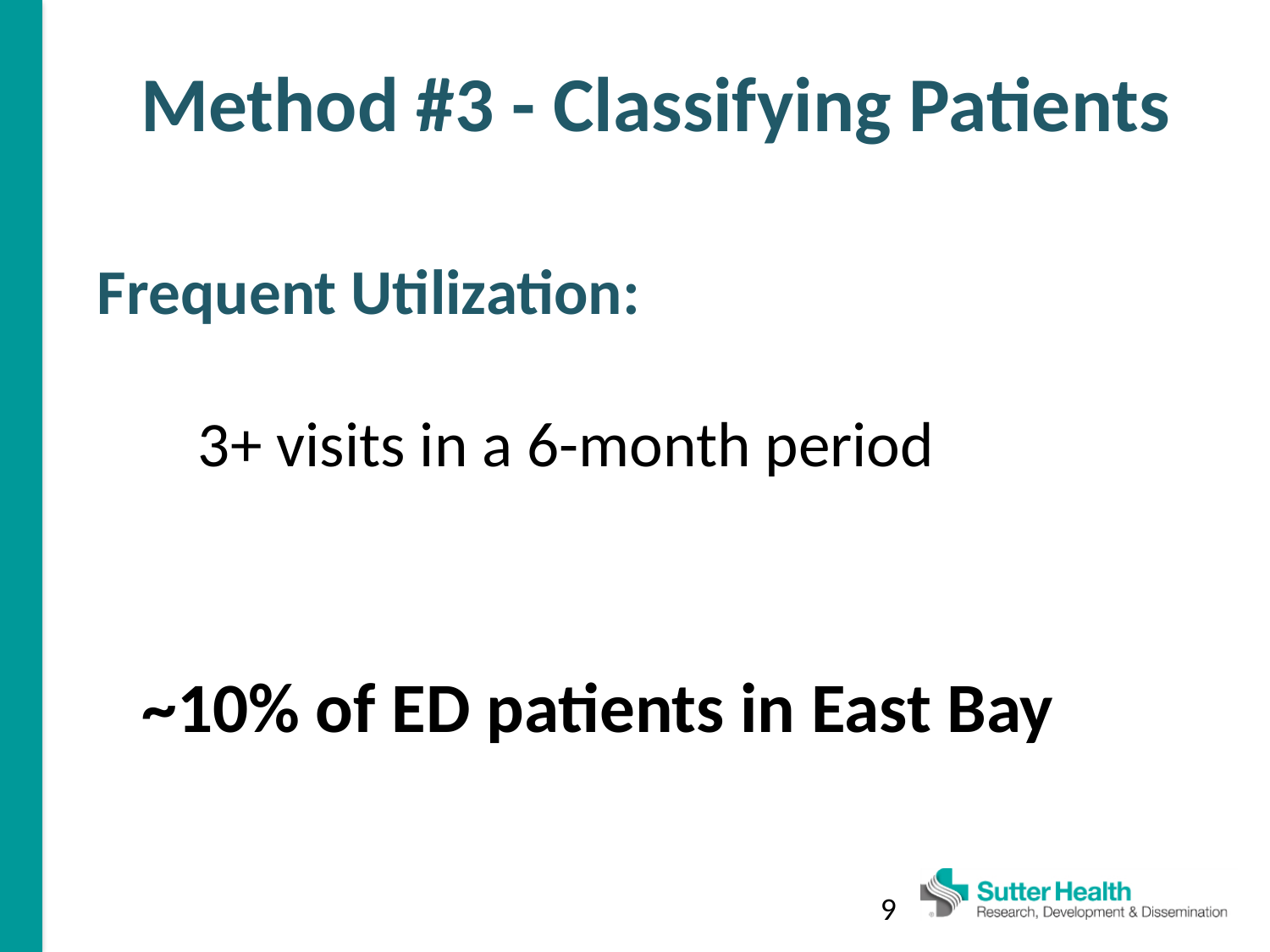

Method #3 - Classifying Patients
Frequent Utilization:

       3+ visits in a 6-month period
   ~10% of ED patients in East Bay
9